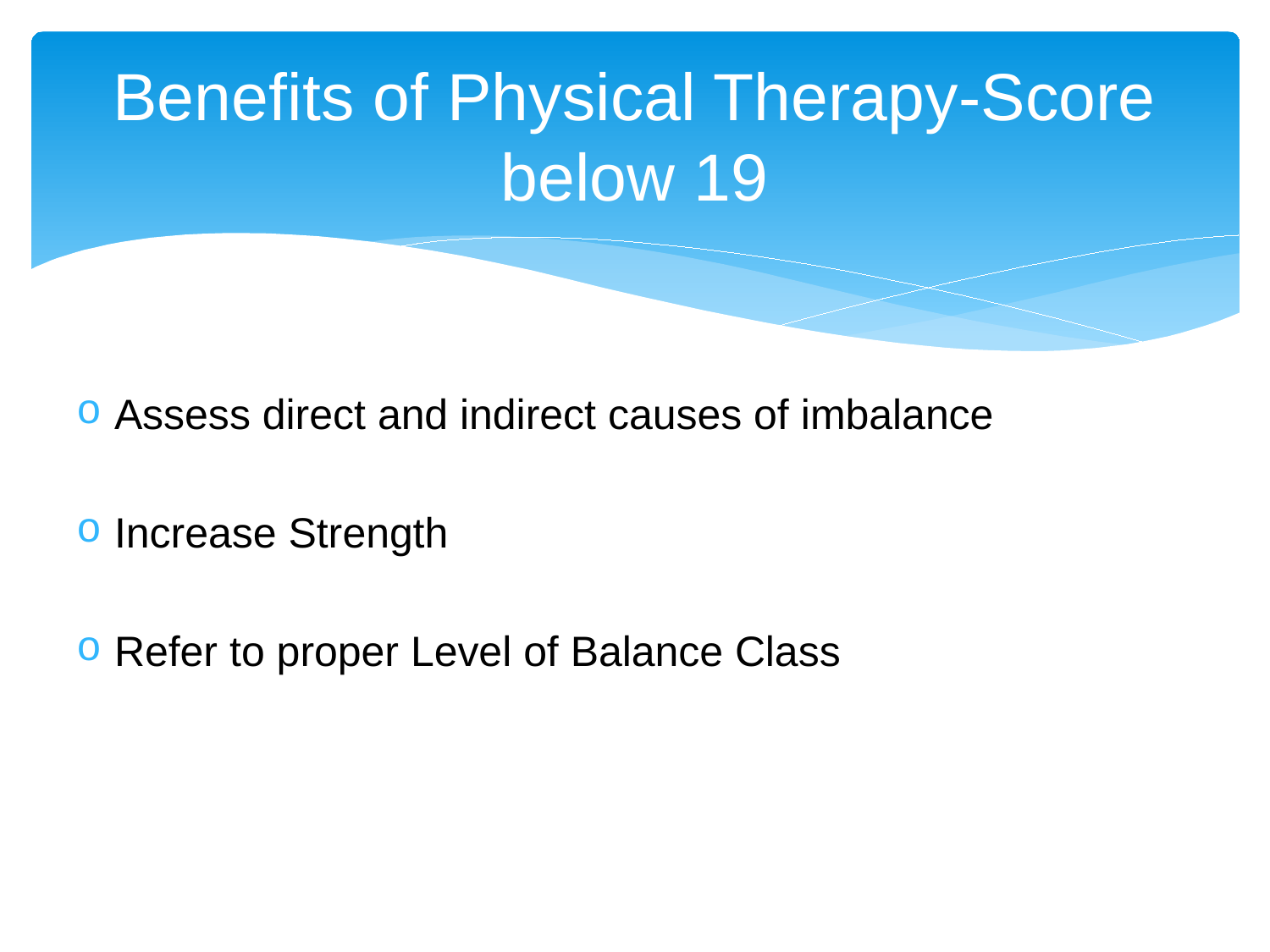

# Benefits of Physical Therapy-Score below 19
Assess direct and indirect causes of imbalance

Increase Strength

Refer to proper Level of Balance Class